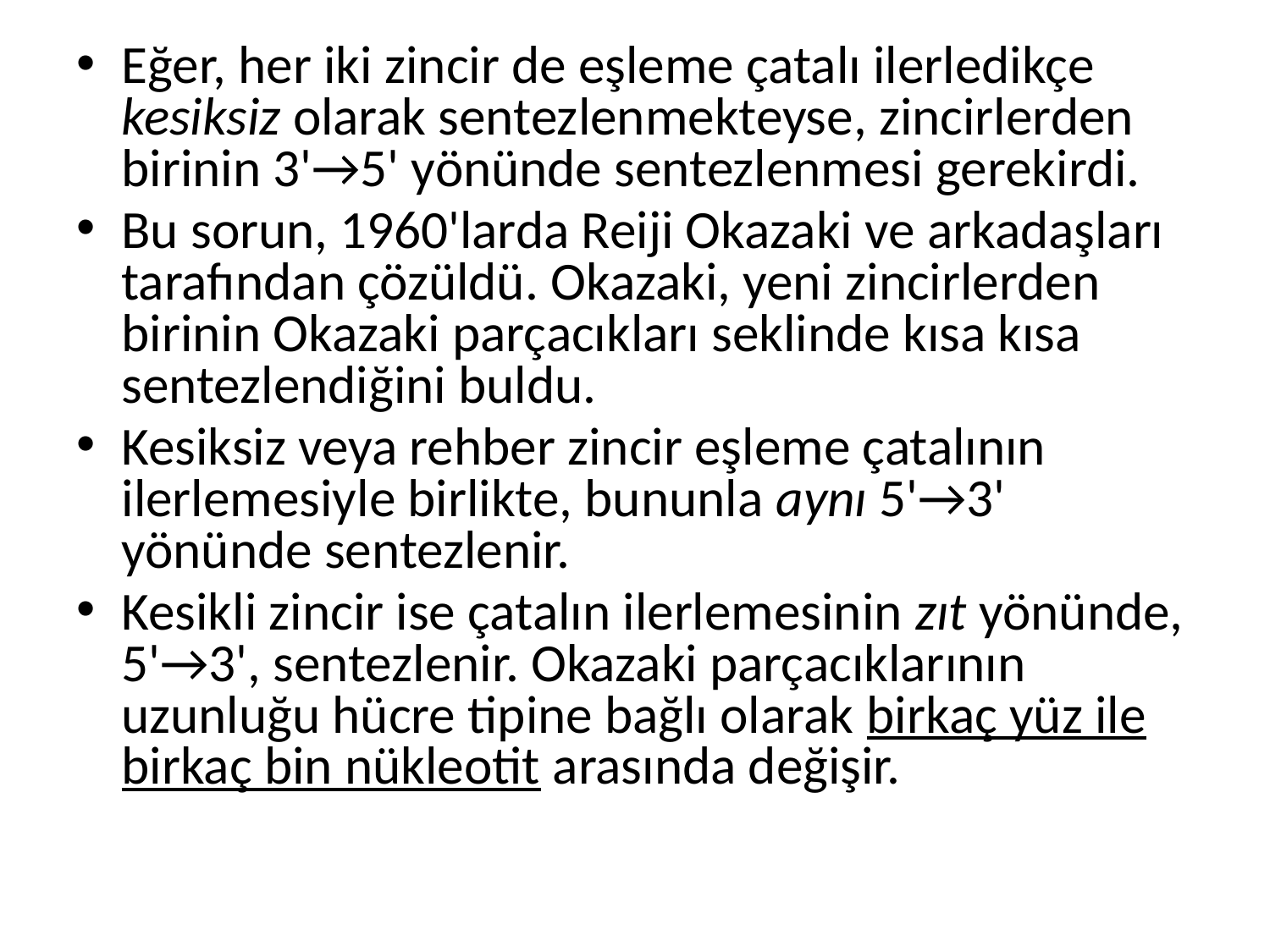

Eğer, her iki zincir de eşleme çatalı ilerledikçe kesiksiz olarak sentezlenmekteyse, zincirlerden birinin 3'→5' yönünde sentezlenmesi gerekirdi.
Bu sorun, 1960'larda Reiji Okazaki ve arkadaşları tarafından çözüldü. Okazaki, yeni zincirlerden birinin Okazaki parçacıkları seklinde kısa kısa sentezlendiğini buldu.
Kesiksiz veya rehber zincir eşleme çatalının ilerlemesiyle birlikte, bununla aynı 5'→3' yönünde sentezlenir.
Kesikli zincir ise çatalın ilerlemesinin zıt yönünde, 5'→3', sentezlenir. Okazaki parçacıklarının uzunluğu hücre tipine bağlı olarak birkaç yüz ile birkaç bin nükleotit arasında değişir.